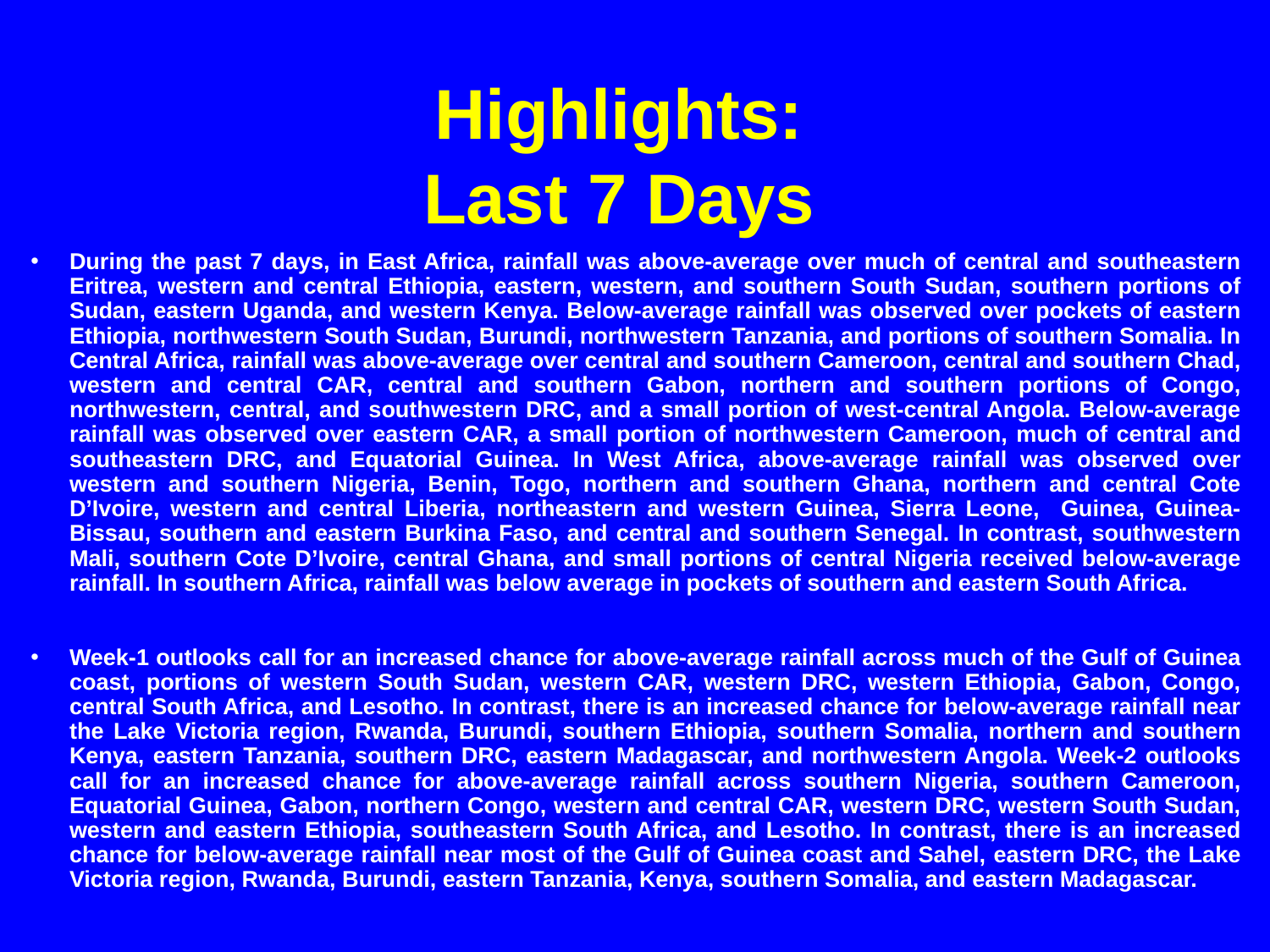

# Highlights: Last 7 Days
During the past 7 days, in East Africa, rainfall was above-average over much of central and southeastern Eritrea, western and central Ethiopia, eastern, western, and southern South Sudan, southern portions of Sudan, eastern Uganda, and western Kenya. Below-average rainfall was observed over pockets of eastern Ethiopia, northwestern South Sudan, Burundi, northwestern Tanzania, and portions of southern Somalia. In Central Africa, rainfall was above-average over central and southern Cameroon, central and southern Chad, western and central CAR, central and southern Gabon, northern and southern portions of Congo, northwestern, central, and southwestern DRC, and a small portion of west-central Angola. Below-average rainfall was observed over eastern CAR, a small portion of northwestern Cameroon, much of central and southeastern DRC, and Equatorial Guinea. In West Africa, above-average rainfall was observed over western and southern Nigeria, Benin, Togo, northern and southern Ghana, northern and central Cote D’Ivoire, western and central Liberia, northeastern and western Guinea, Sierra Leone,  Guinea, Guinea-Bissau, southern and eastern Burkina Faso, and central and southern Senegal. In contrast, southwestern Mali, southern Cote D’Ivoire, central Ghana, and small portions of central Nigeria received below-average rainfall. In southern Africa, rainfall was below average in pockets of southern and eastern South Africa.

Week-1 outlooks call for an increased chance for above-average rainfall across much of the Gulf of Guinea coast, portions of western South Sudan, western CAR, western DRC, western Ethiopia, Gabon, Congo, central South Africa, and Lesotho. In contrast, there is an increased chance for below-average rainfall near the Lake Victoria region, Rwanda, Burundi, southern Ethiopia, southern Somalia, northern and southern Kenya, eastern Tanzania, southern DRC, eastern Madagascar, and northwestern Angola. Week-2 outlooks call for an increased chance for above-average rainfall across southern Nigeria, southern Cameroon, Equatorial Guinea, Gabon, northern Congo, western and central CAR, western DRC, western South Sudan, western and eastern Ethiopia, southeastern South Africa, and Lesotho. In contrast, there is an increased chance for below-average rainfall near most of the Gulf of Guinea coast and Sahel, eastern DRC, the Lake Victoria region, Rwanda, Burundi, eastern Tanzania, Kenya, southern Somalia, and eastern Madagascar.